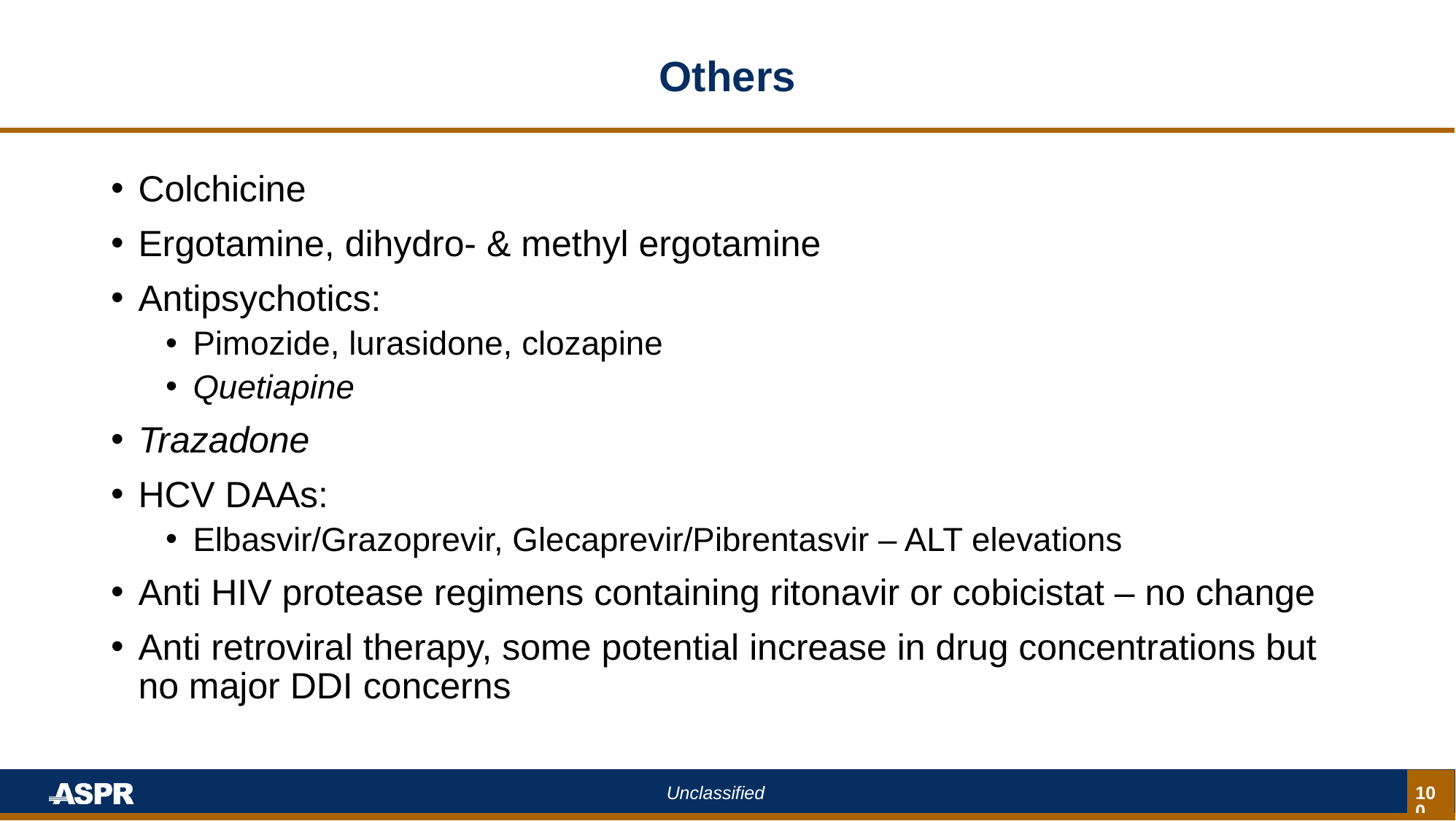

# Others
Colchicine
Ergotamine, dihydro- & methyl ergotamine
Antipsychotics:
Pimozide, lurasidone, clozapine
Quetiapine
Trazadone
HCV DAAs:
Elbasvir/Grazoprevir, Glecaprevir/Pibrentasvir – ALT elevations
Anti HIV protease regimens containing ritonavir or cobicistat – no change
Anti retroviral therapy, some potential increase in drug concentrations but no major DDI concerns